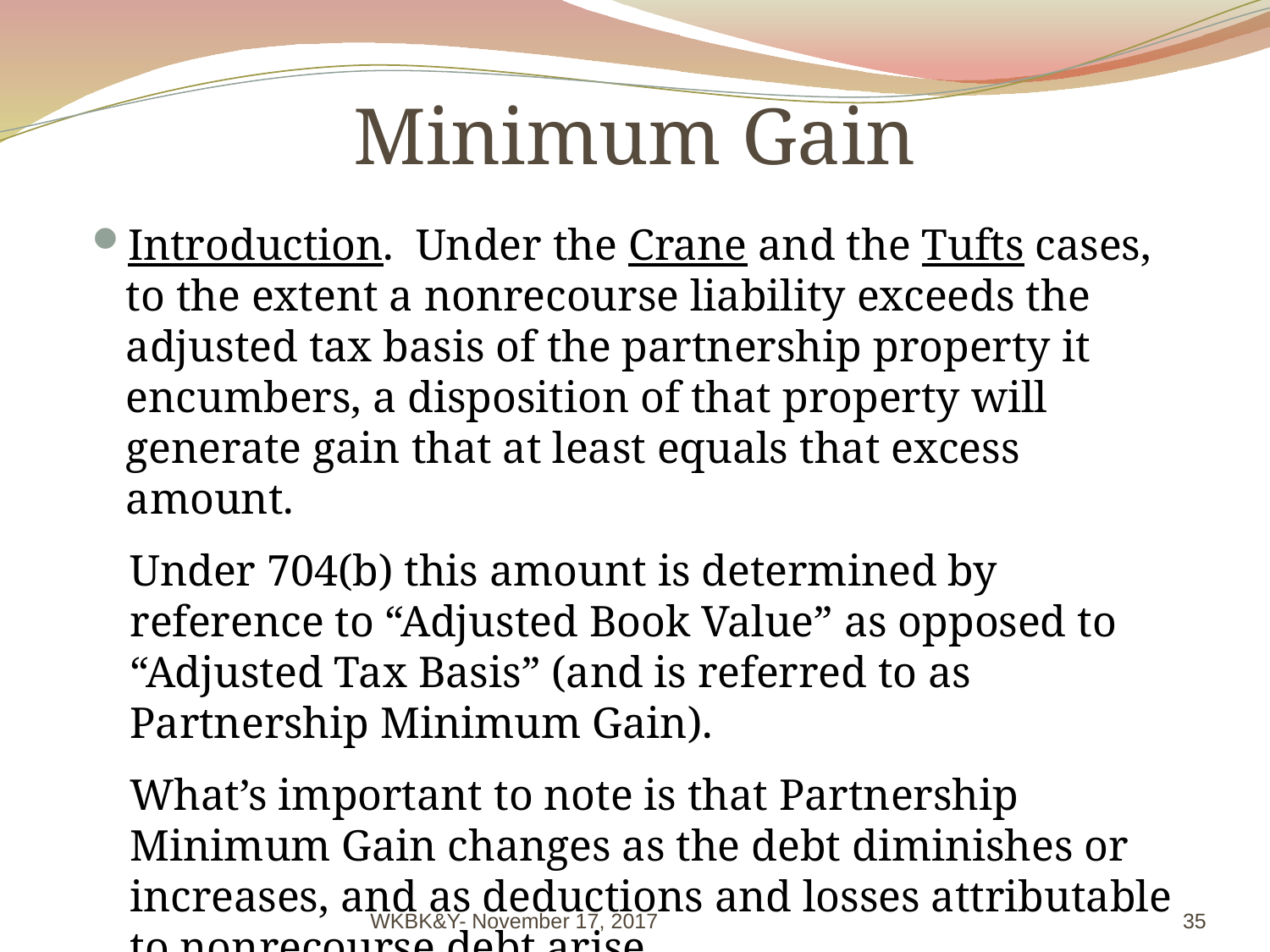

# Minimum Gain
Introduction.  Under the Crane and the Tufts cases, to the extent a nonrecourse liability exceeds the adjusted tax basis of the partnership property it encumbers, a disposition of that property will generate gain that at least equals that excess amount.
Under 704(b) this amount is determined by reference to “Adjusted Book Value” as opposed to “Adjusted Tax Basis” (and is referred to as Partnership Minimum Gain).
What’s important to note is that Partnership Minimum Gain changes as the debt diminishes or increases, and as deductions and losses attributable to nonrecourse debt arise.
WKBK&Y- November 17, 2017
35